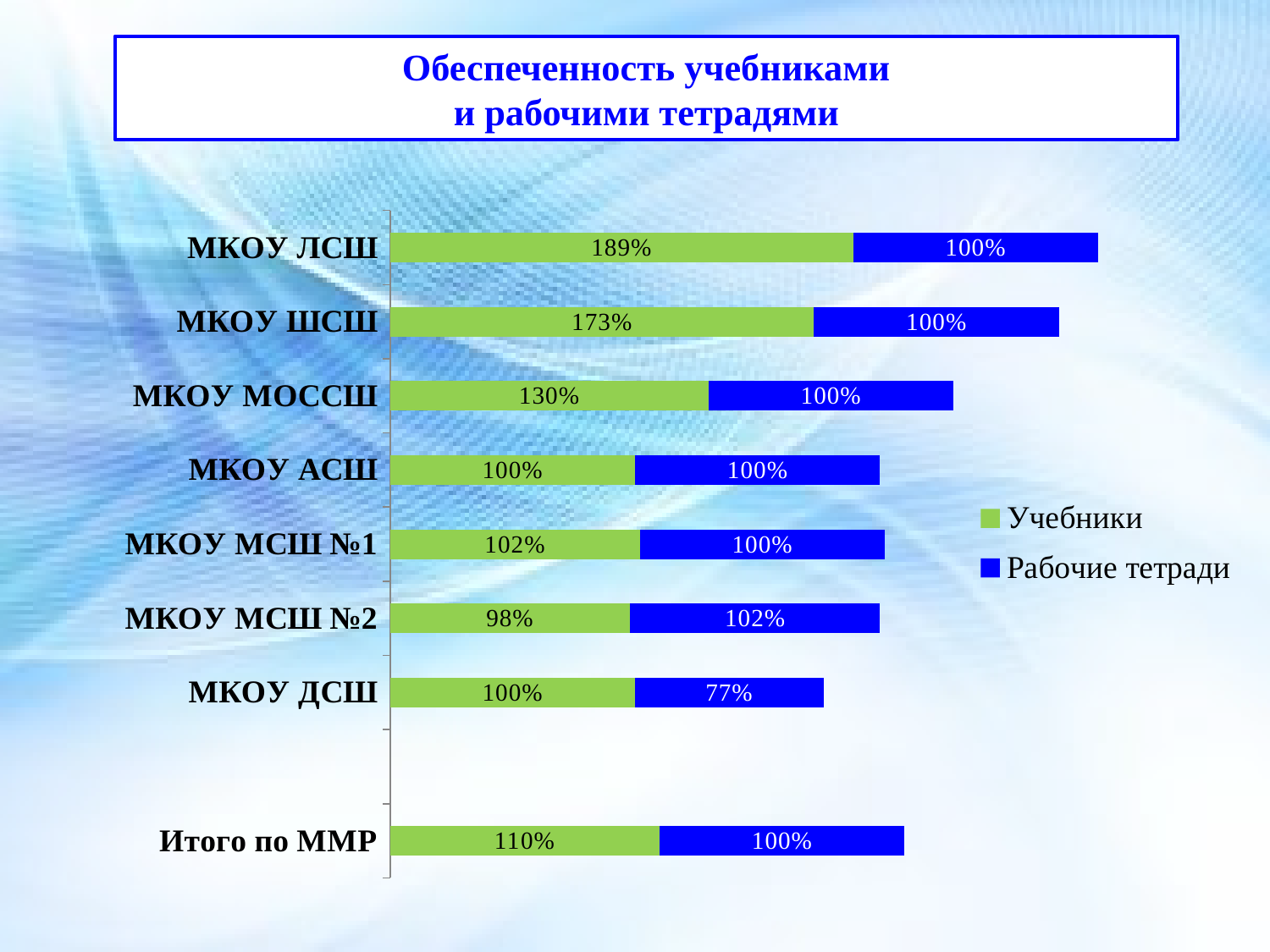

Обеспеченность учебниками
и рабочими тетрадями

### Chart

| Category | Учебники | Рабочие тетради |
|---|---|---|
| Итого по ММР | 110.0 | 100.0 |
|  | None | None |
| МКОУ ДСШ | 100.0 | 77.0 |
| МКОУ МСШ №2 | 98.0 | 102.0 |
| МКОУ МСШ №1 | 102.0 | 100.0 |
| МКОУ АСШ | 100.0 | 100.0 |
| МКОУ МОССШ | 130.0 | 100.0 |
| МКОУ ШСШ | 173.0 | 100.0 |
| МКОУ ЛСШ | 189.0 | 100.0 |